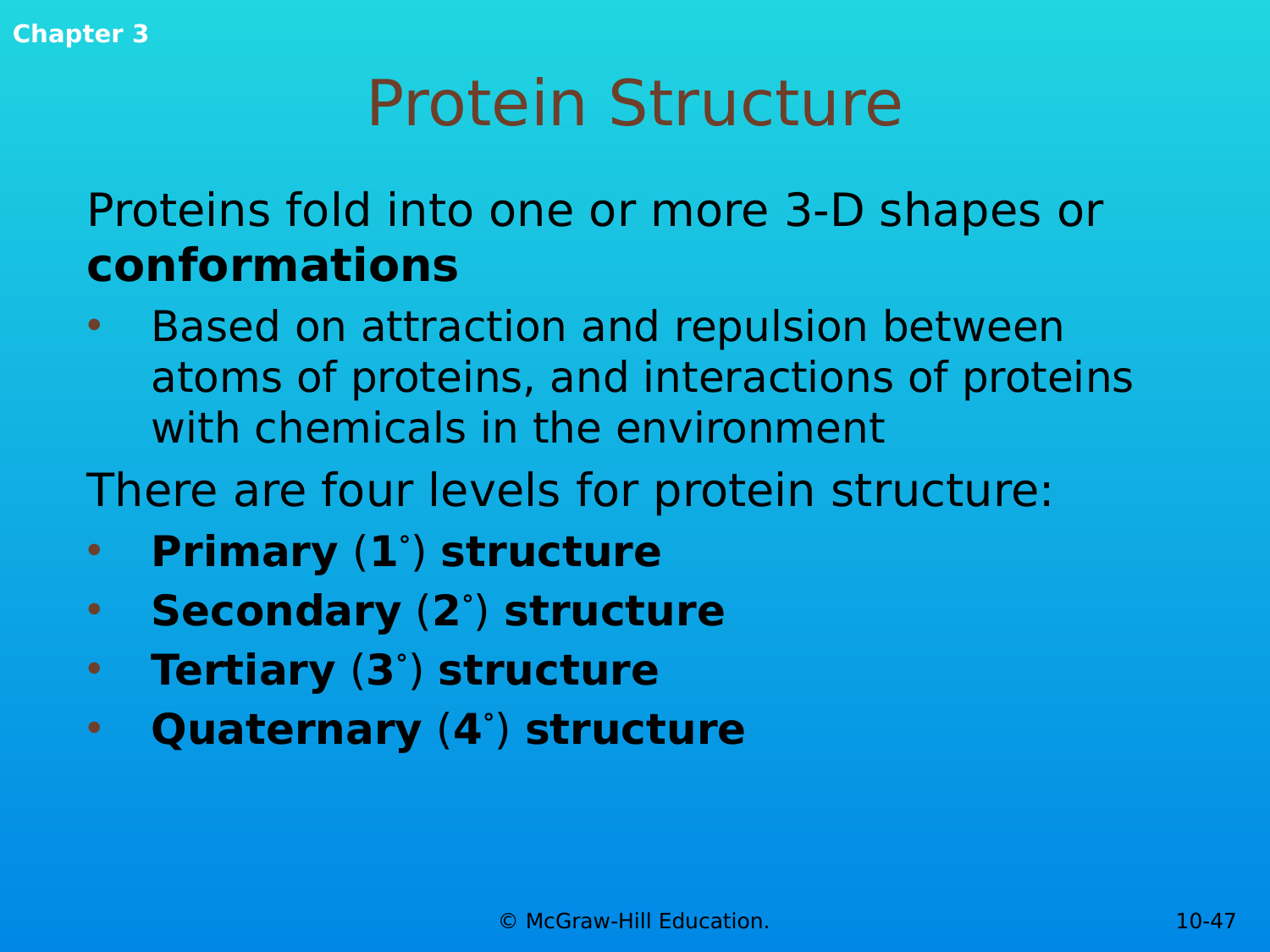

# Protein Structure
Proteins fold into one or more 3-D shapes or conformations
Based on attraction and repulsion between atoms of proteins, and interactions of proteins with chemicals in the environment
There are four levels for protein structure:
Primary (1°) structure
Secondary (2°) structure
Tertiary (3°) structure
Quaternary (4°) structure